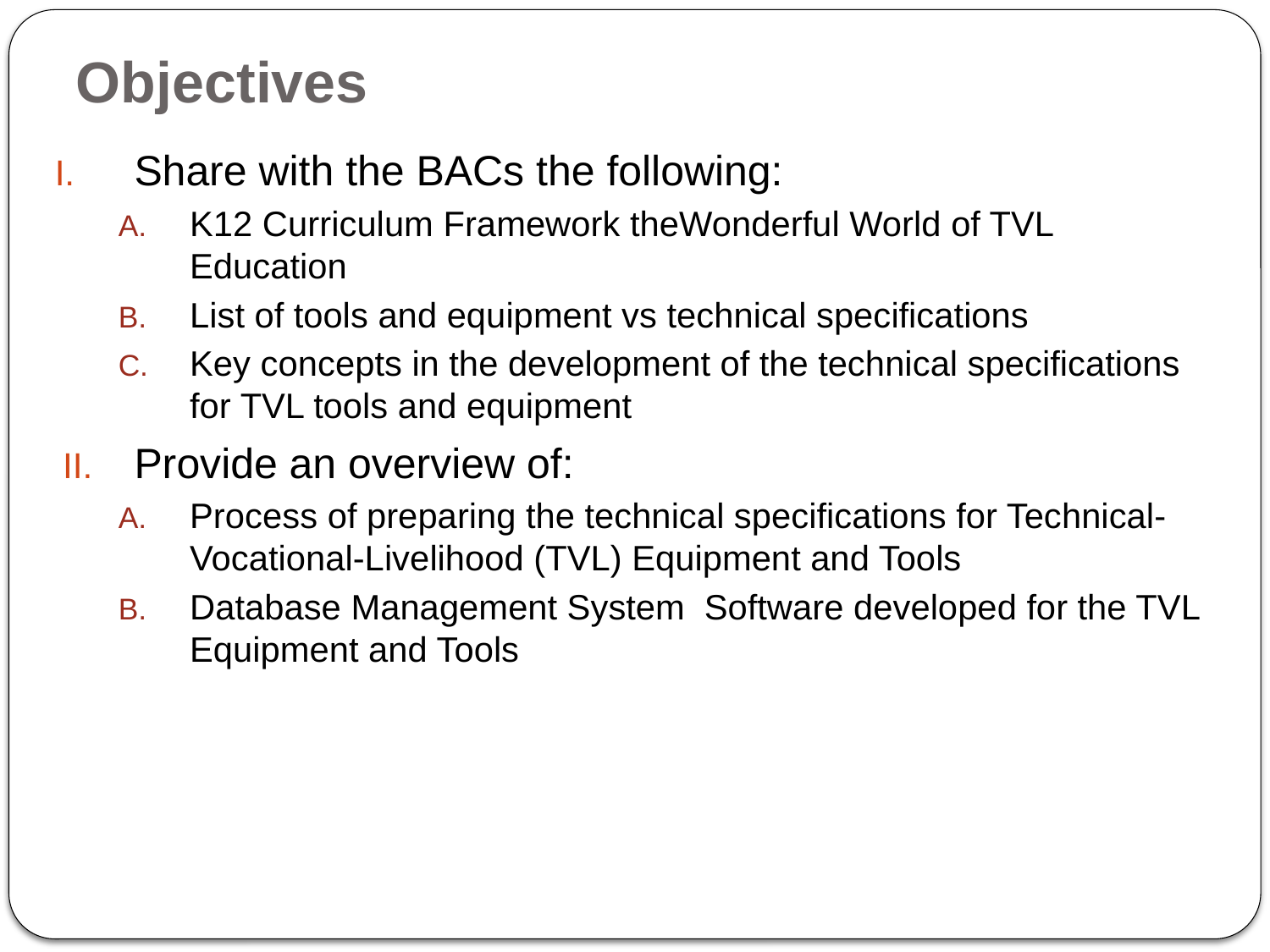

# Objectives
Share with the BACs the following:
K12 Curriculum Framework theWonderful World of TVL Education
List of tools and equipment vs technical specifications
Key concepts in the development of the technical specifications for TVL tools and equipment
Provide an overview of:
Process of preparing the technical specifications for Technical-Vocational-Livelihood (TVL) Equipment and Tools
Database Management System  Software developed for the TVL Equipment and Tools